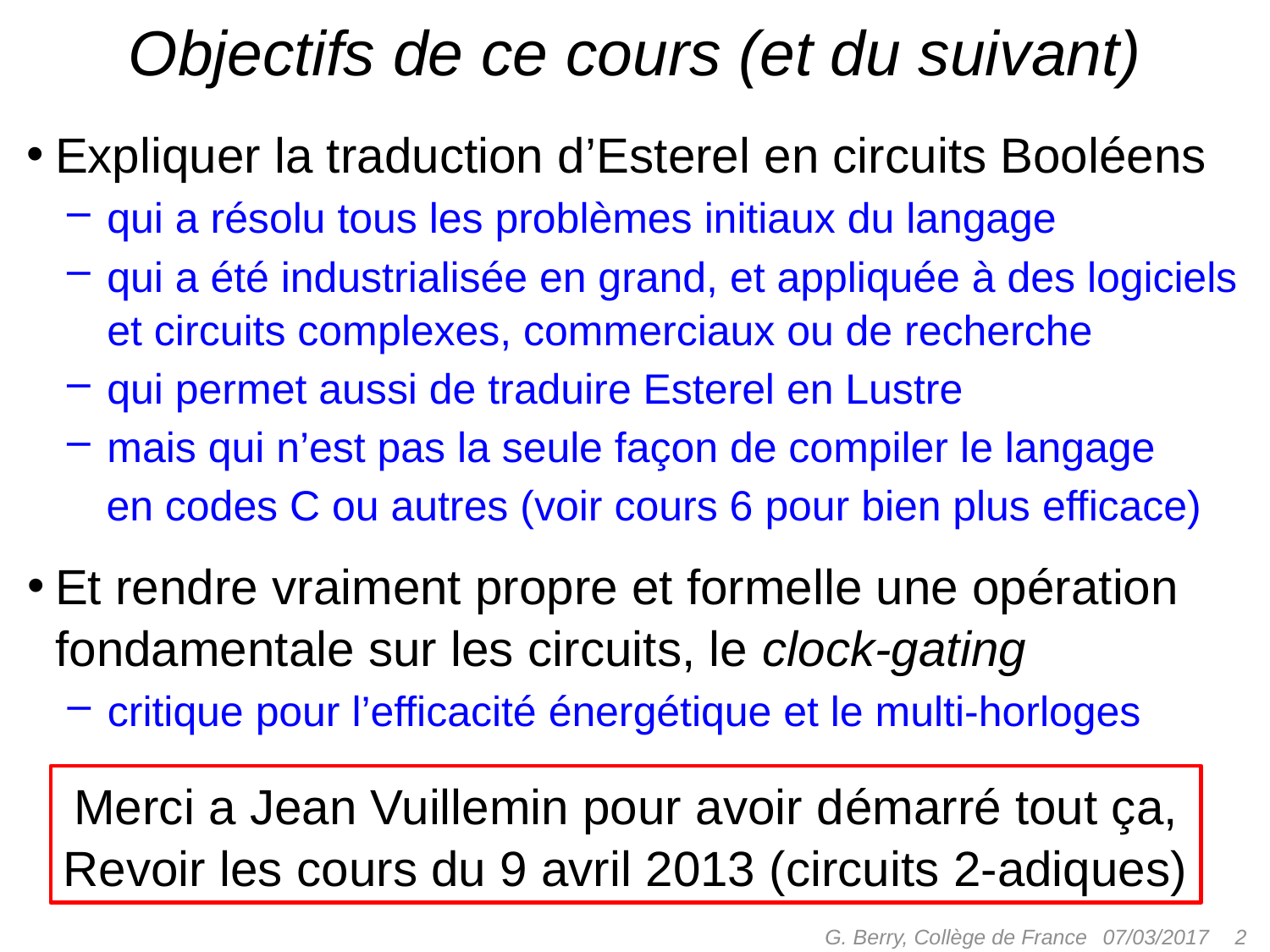

# Objectifs de ce cours (et du suivant)
Expliquer la traduction d’Esterel en circuits Booléens
qui a résolu tous les problèmes initiaux du langage
qui a été industrialisée en grand, et appliquée à des logiciels et circuits complexes, commerciaux ou de recherche
qui permet aussi de traduire Esterel en Lustre
mais qui n’est pas la seule façon de compiler le langage
    en codes C ou autres (voir cours 6 pour bien plus efficace)
Et rendre vraiment propre et formelle une opération fondamentale sur les circuits, le clock-gating
critique pour l’efficacité énergétique et le multi-horloges
Merci a Jean Vuillemin pour avoir démarré tout ça,
Revoir les cours du 9 avril 2013 (circuits 2-adiques)
G. Berry, Collège de France
 2
07/03/2017